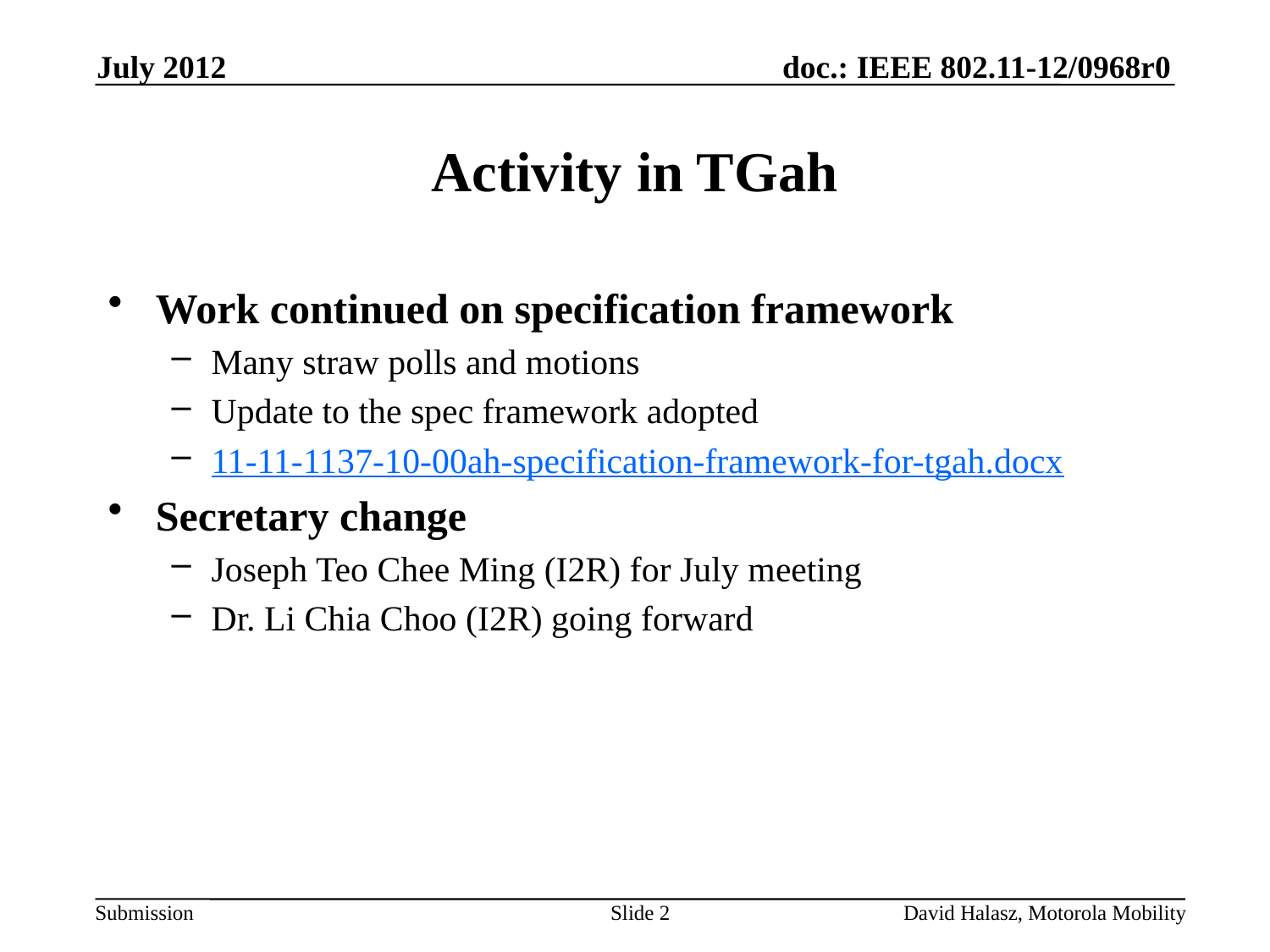

July 2012
# Activity in TGah
Work continued on specification framework
Many straw polls and motions
Update to the spec framework adopted
11-11-1137-10-00ah-specification-framework-for-tgah.docx
Secretary change
Joseph Teo Chee Ming (I2R) for July meeting
Dr. Li Chia Choo (I2R) going forward

Slide 2
David Halasz, Motorola Mobility